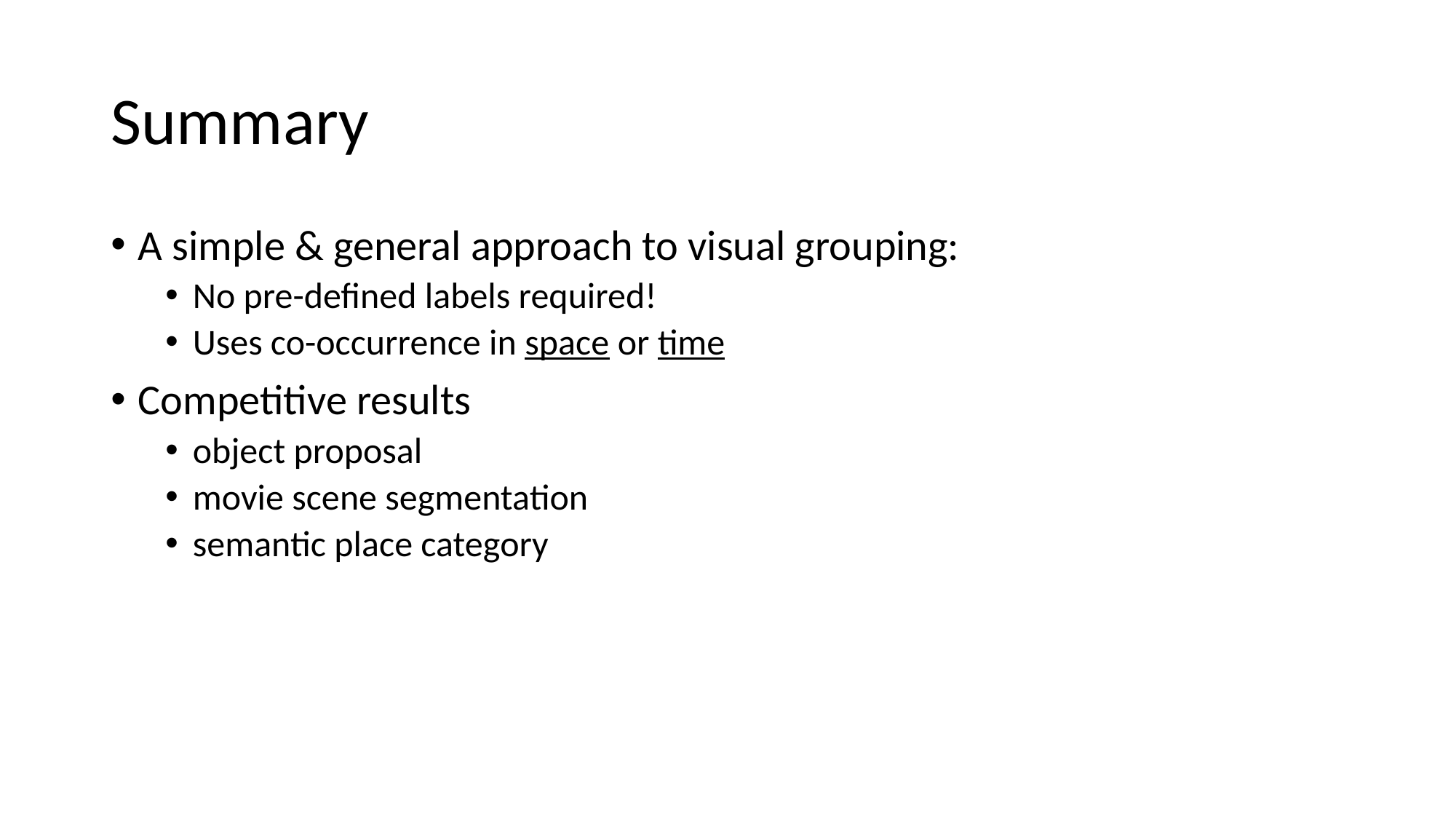

# Summary
A simple & general approach to visual grouping:
No pre-defined labels required!
Uses co-occurrence in space or time
Competitive results
object proposal
movie scene segmentation
semantic place category